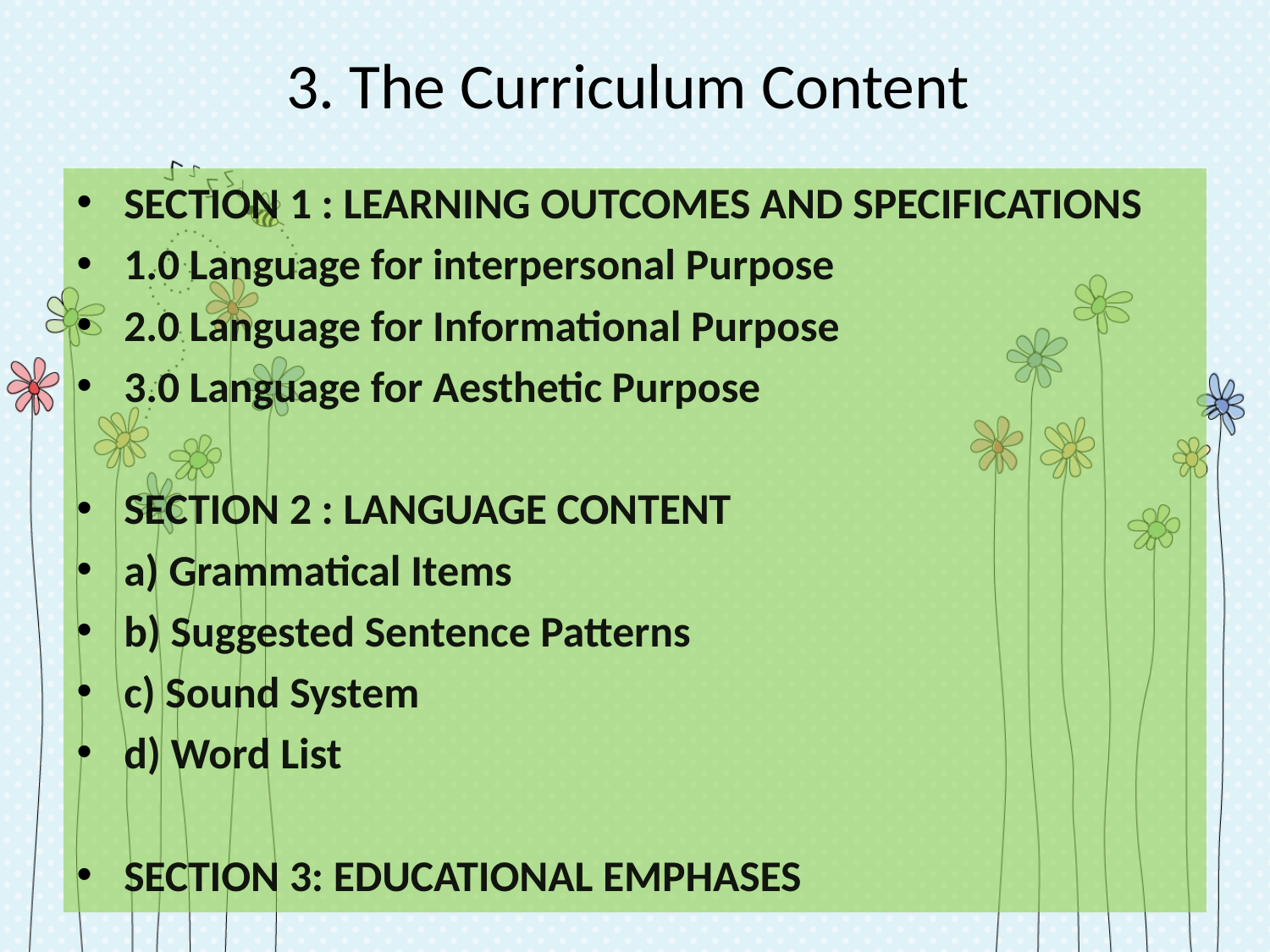

# 3. The Curriculum Content
SECTION 1 : LEARNING OUTCOMES AND SPECIFICATIONS
1.0 Language for interpersonal Purpose
2.0 Language for Informational Purpose
3.0 Language for Aesthetic Purpose

SECTION 2 : LANGUAGE CONTENT
a) Grammatical Items
b) Suggested Sentence Patterns
c) Sound System
d) Word List

SECTION 3: EDUCATIONAL EMPHASES